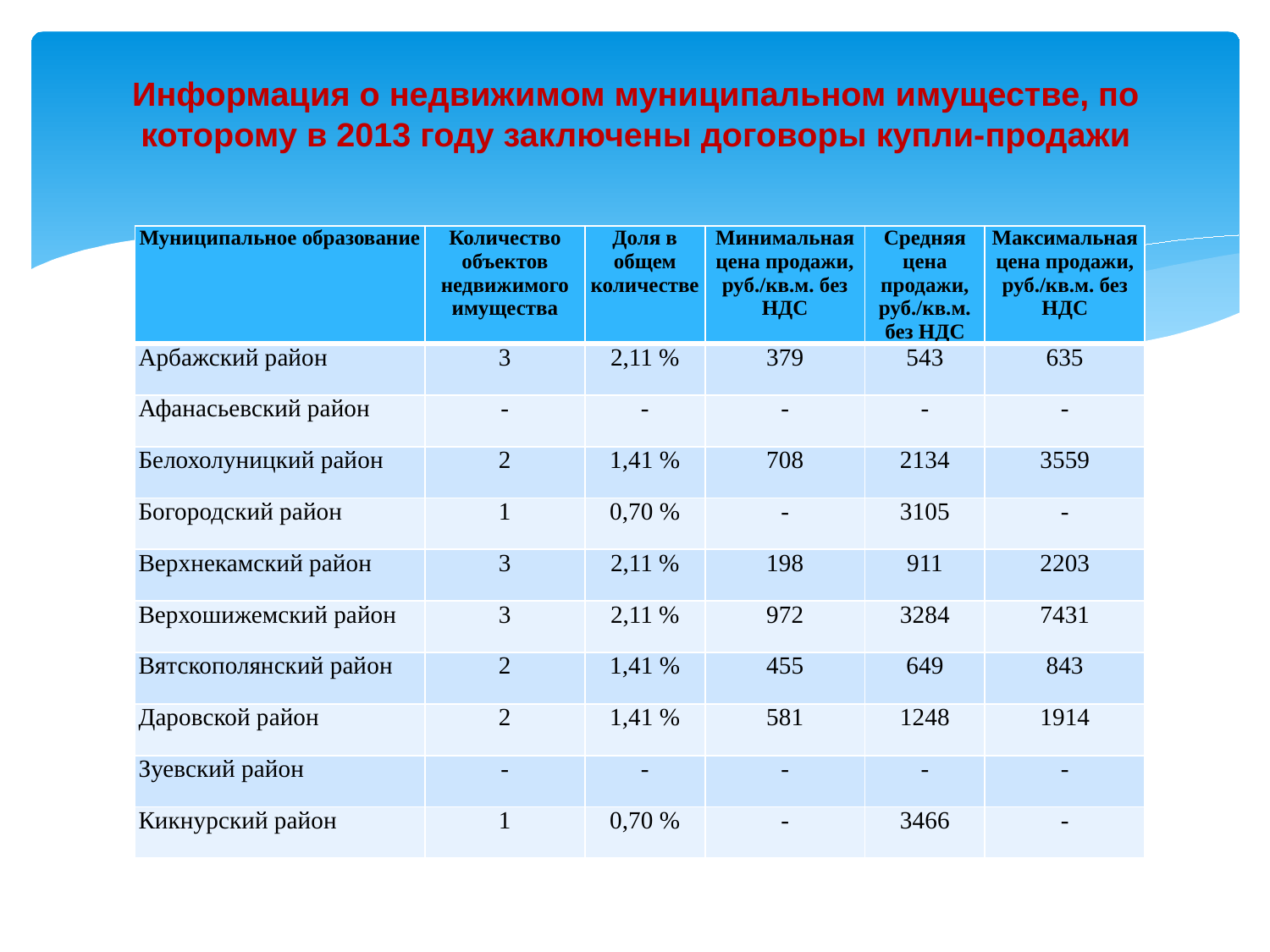

# Информация о недвижимом муниципальном имуществе, по которому в 2013 году заключены договоры купли-продажи
| Муниципальное образование | Количество объектов недвижимого имущества | Доля в общем количестве | Минимальная цена продажи, руб./кв.м. без НДС | Средняя цена продажи, руб./кв.м. без НДС | Максимальная цена продажи, руб./кв.м. без НДС |
| --- | --- | --- | --- | --- | --- |
| Арбажский район | 3 | 2,11 % | 379 | 543 | 635 |
| Афанасьевский район | - | - | - | - | - |
| Белохолуницкий район | 2 | 1,41 % | 708 | 2134 | 3559 |
| Богородский район | 1 | 0,70 % | - | 3105 | - |
| Верхнекамский район | 3 | 2,11 % | 198 | 911 | 2203 |
| Верхошижемский район | 3 | 2,11 % | 972 | 3284 | 7431 |
| Вятскополянский район | 2 | 1,41 % | 455 | 649 | 843 |
| Даровской район | 2 | 1,41 % | 581 | 1248 | 1914 |
| Зуевский район | - | - | - | - | - |
| Кикнурский район | 1 | 0,70 % | - | 3466 | - |